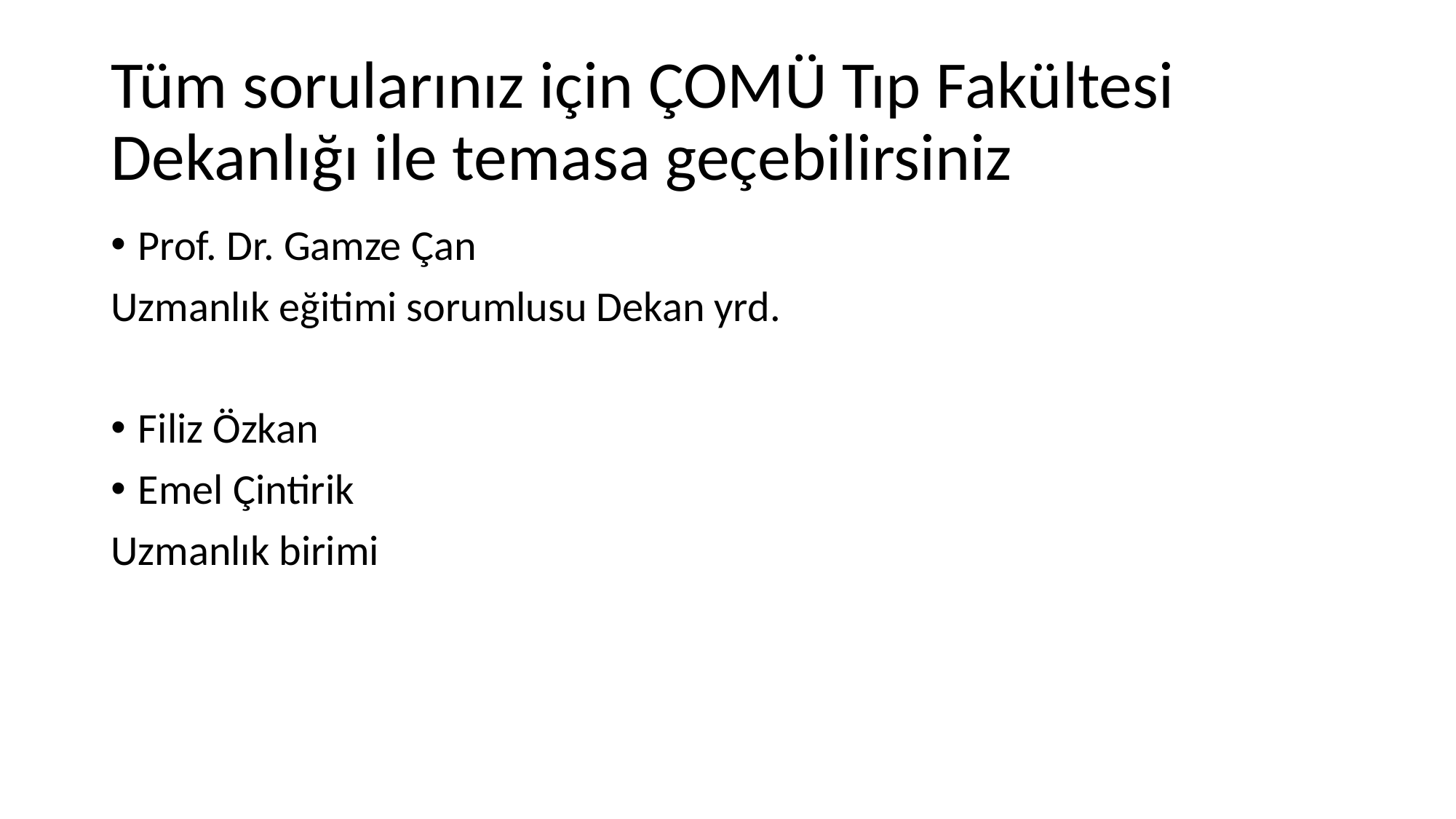

# Tüm sorularınız için ÇOMÜ Tıp Fakültesi Dekanlığı ile temasa geçebilirsiniz
Prof. Dr. Gamze Çan
Uzmanlık eğitimi sorumlusu Dekan yrd.

Filiz Özkan
Emel Çintirik
Uzmanlık birimi